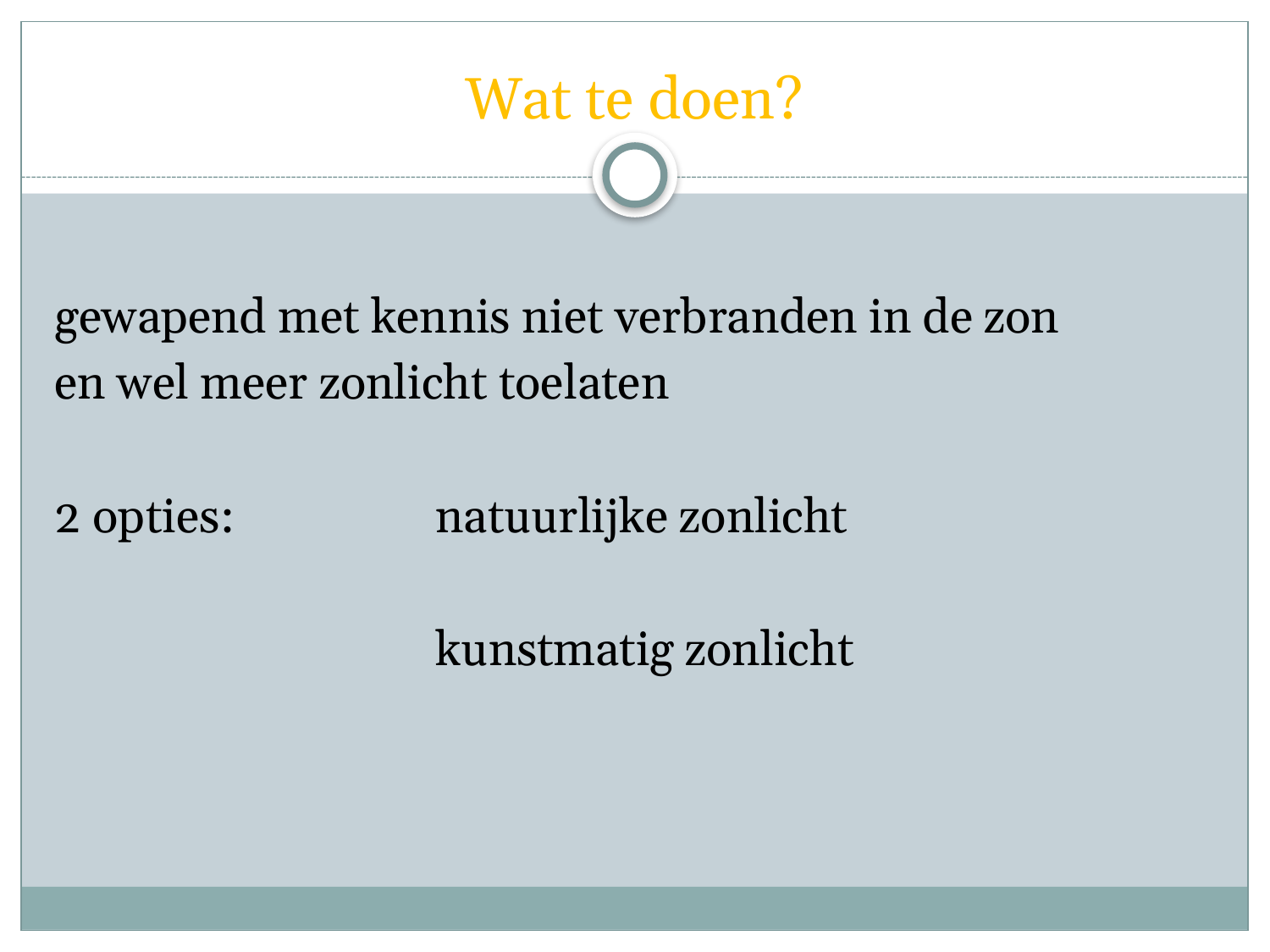

# Wat te doen?

gewapend met kennis niet verbranden in de zon
en wel meer zonlicht toelaten

2 opties:  		natuurlijke zonlicht

			kunstmatig zonlicht